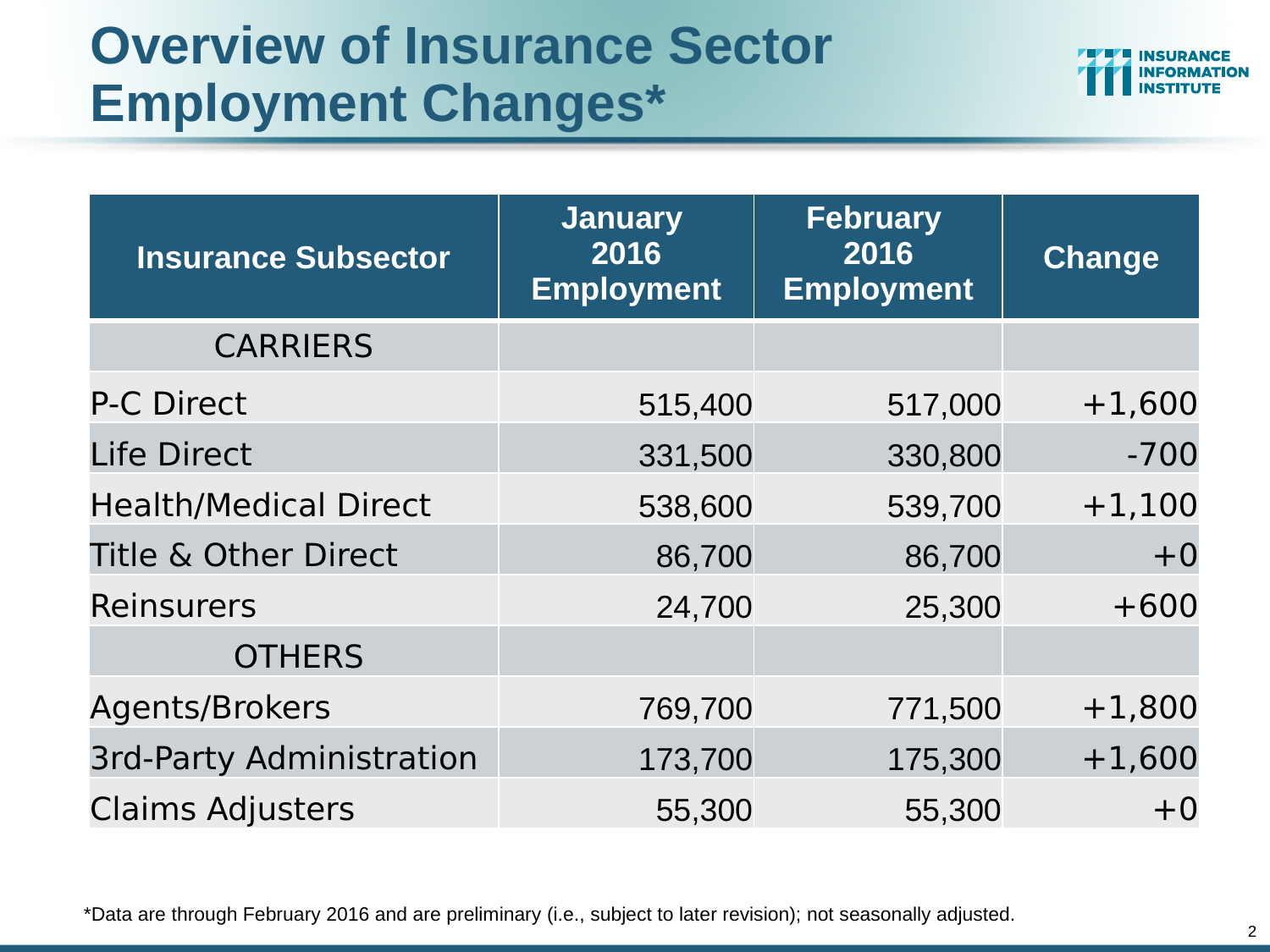

Overview of Insurance Sector Employment Changes*
| Insurance Subsector | January 2016 Employment | February 2016 Employment | Change |
| --- | --- | --- | --- |
| CARRIERS |  |  |  |
| P-C Direct | 515,400 | 517,000 | +1,600 |
| Life Direct | 331,500 | 330,800 | -700 |
| Health/Medical Direct | 538,600 | 539,700 | +1,100 |
| Title & Other Direct | 86,700 | 86,700 | +0 |
| Reinsurers | 24,700 | 25,300 | +600 |
| OTHERS |  |  |  |
| Agents/Brokers | 769,700 | 771,500 | +1,800 |
| 3rd-Party Administration | 173,700 | 175,300 | +1,600 |
| Claims Adjusters | 55,300 | 55,300 | +0 |
*Data are through February 2016 and are preliminary (i.e., subject to later revision); not seasonally adjusted.
2